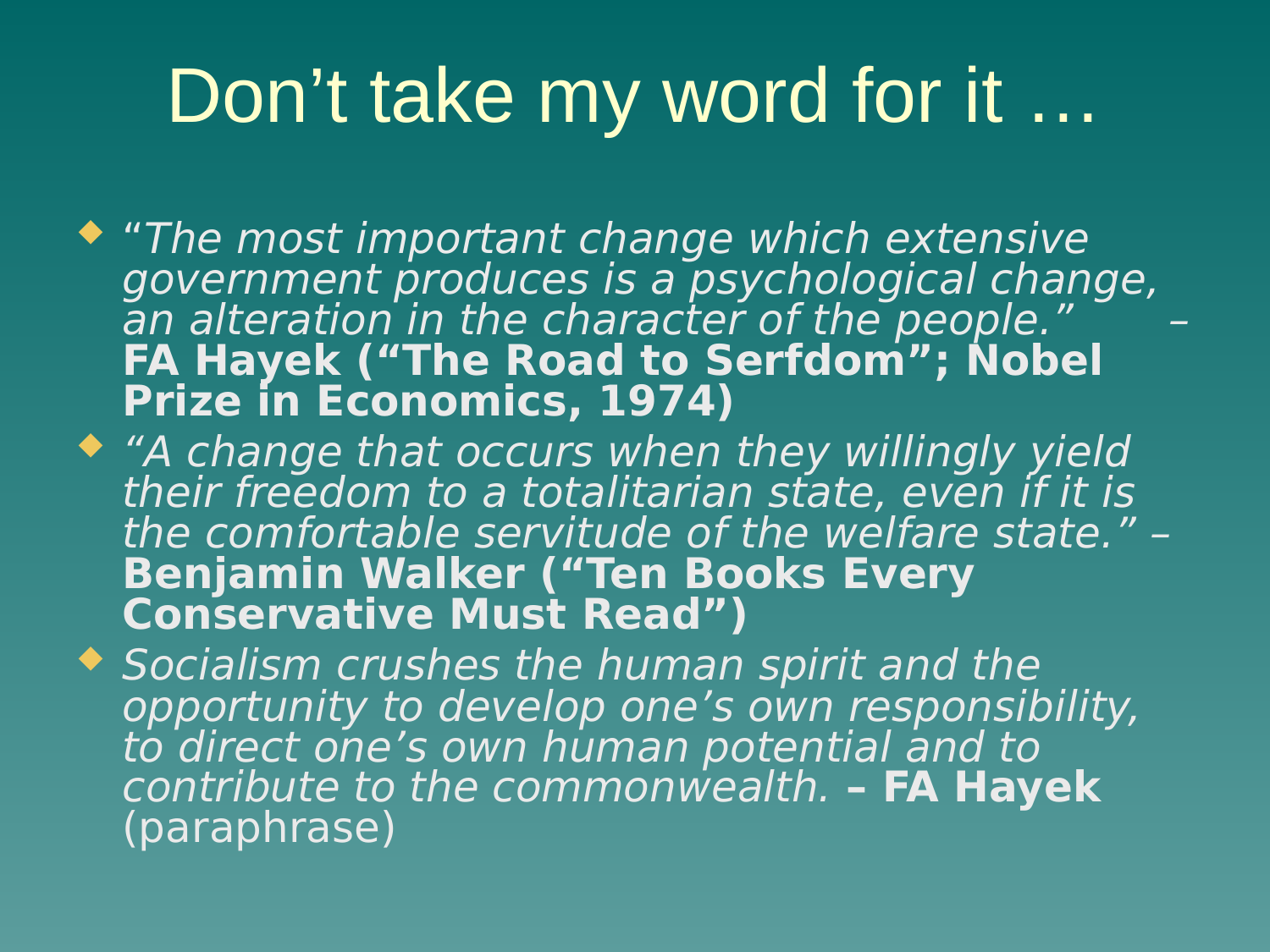

Don’t take my word for it …
“The most important change which extensive government produces is a psychological change, an alteration in the character of the people.”       – FA Hayek (“The Road to Serfdom”; Nobel Prize in Economics, 1974)
“A change that occurs when they willingly yield their freedom to a totalitarian state, even if it is the comfortable servitude of the welfare state.” – Benjamin Walker (“Ten Books Every Conservative Must Read”)
Socialism crushes the human spirit and the opportunity to develop one’s own responsibility, to direct one’s own human potential and to contribute to the commonwealth. – FA Hayek (paraphrase)